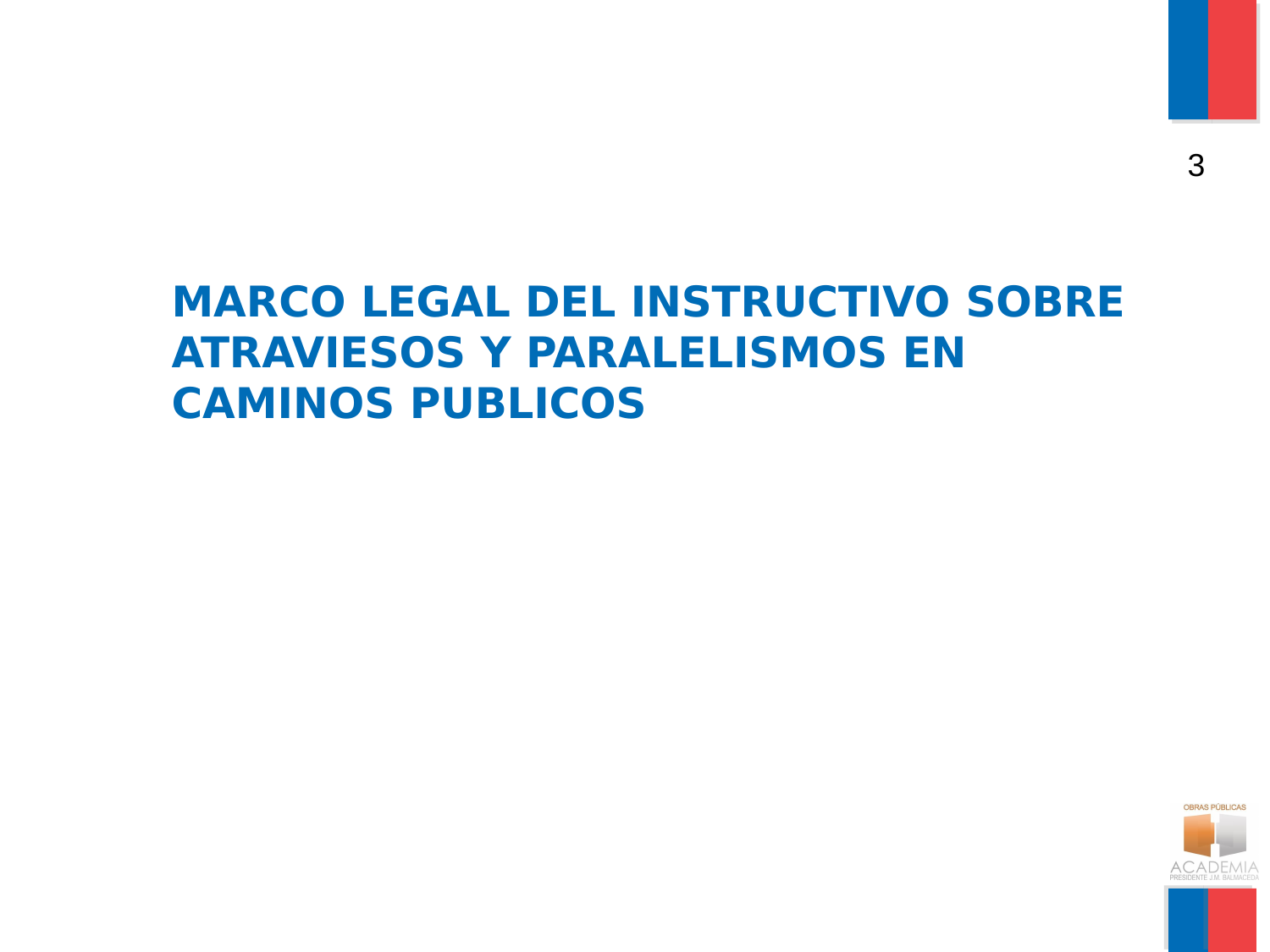

3
# MARCO LEGAL DEL INSTRUCTIVO SOBRE  ATRAVIESOS Y PARALELISMOS EN  CAMINOS PUBLICOS